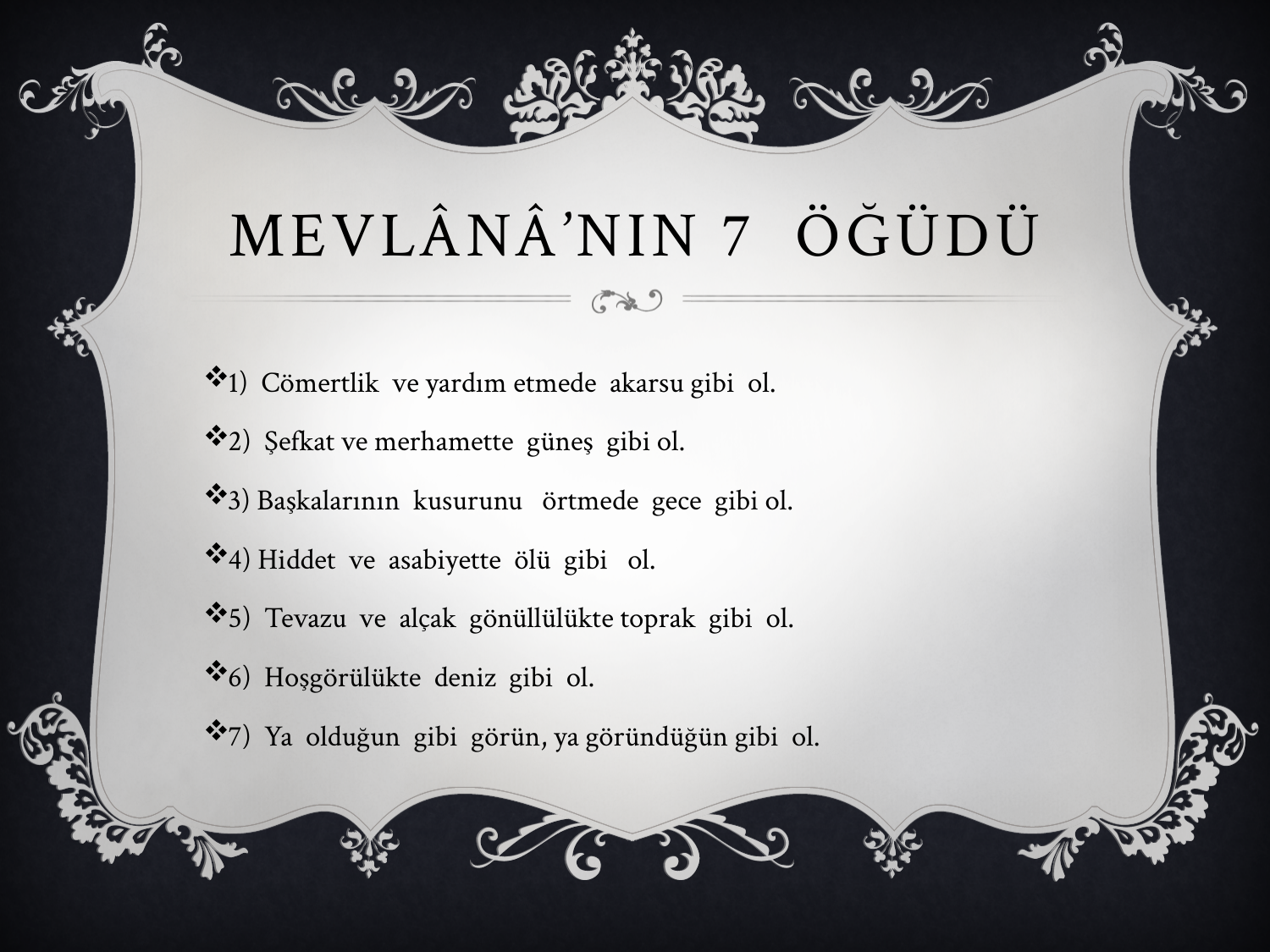

# Mevlânâ’Nın 7  öğüdü
1)  Cömertlik  ve yardım etmede  akarsu gibi  ol.
2)  Şefkat ve merhamette  güneş  gibi ol.
3) Başkalarının  kusurunu   örtmede  gece  gibi ol.
4) Hiddet  ve  asabiyette  ölü  gibi   ol.
5)  Tevazu  ve  alçak  gönüllülükte toprak  gibi  ol.
6)  Hoşgörülükte  deniz  gibi  ol.
7)  Ya  olduğun  gibi  görün, ya göründüğün gibi  ol.